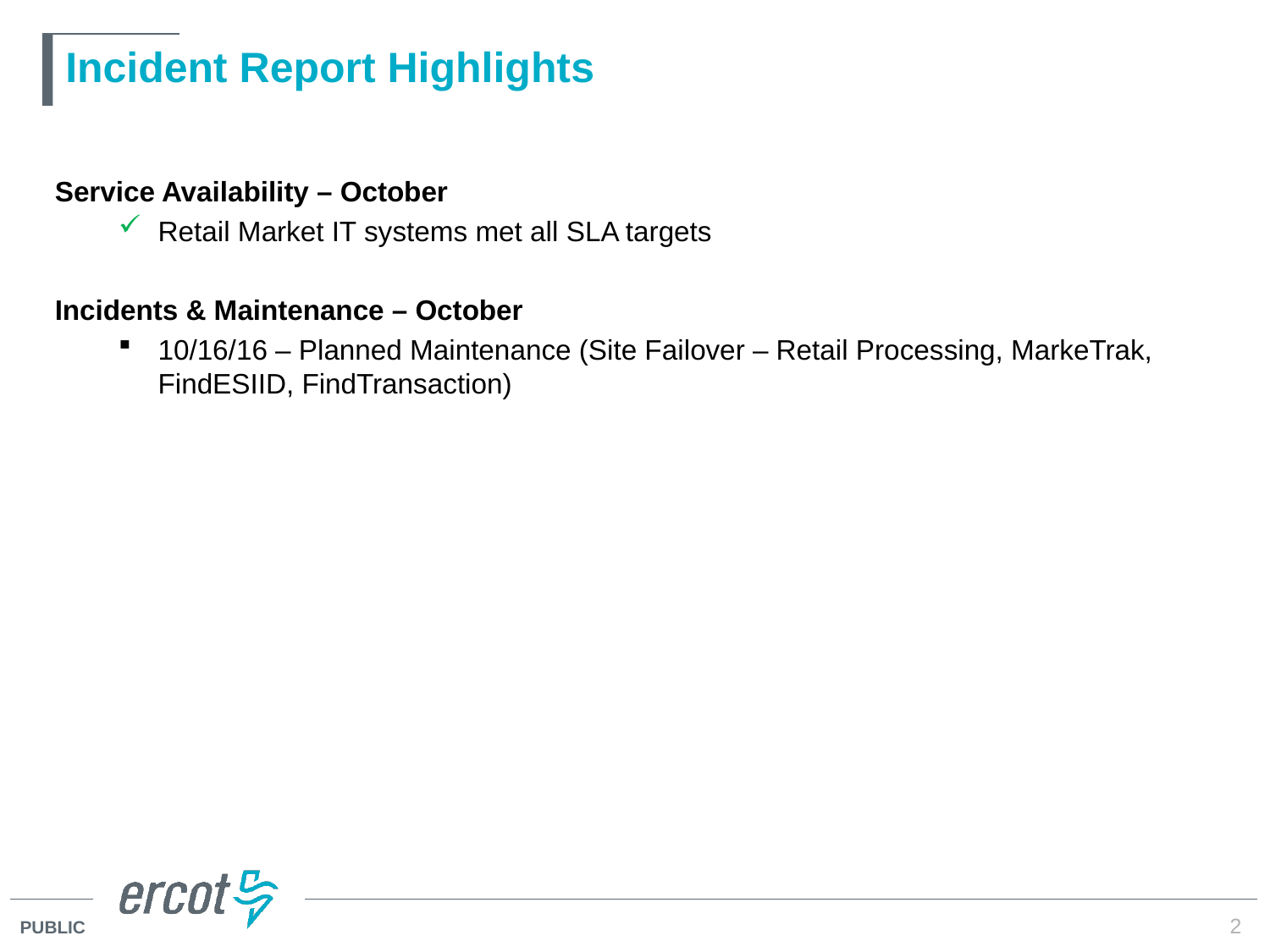

# Incident Report Highlights

Service Availability – October
Retail Market IT systems met all SLA targets

Incidents & Maintenance – October
10/16/16 – Planned Maintenance (Site Failover – Retail Processing, MarkeTrak, FindESIID, FindTransaction)

2